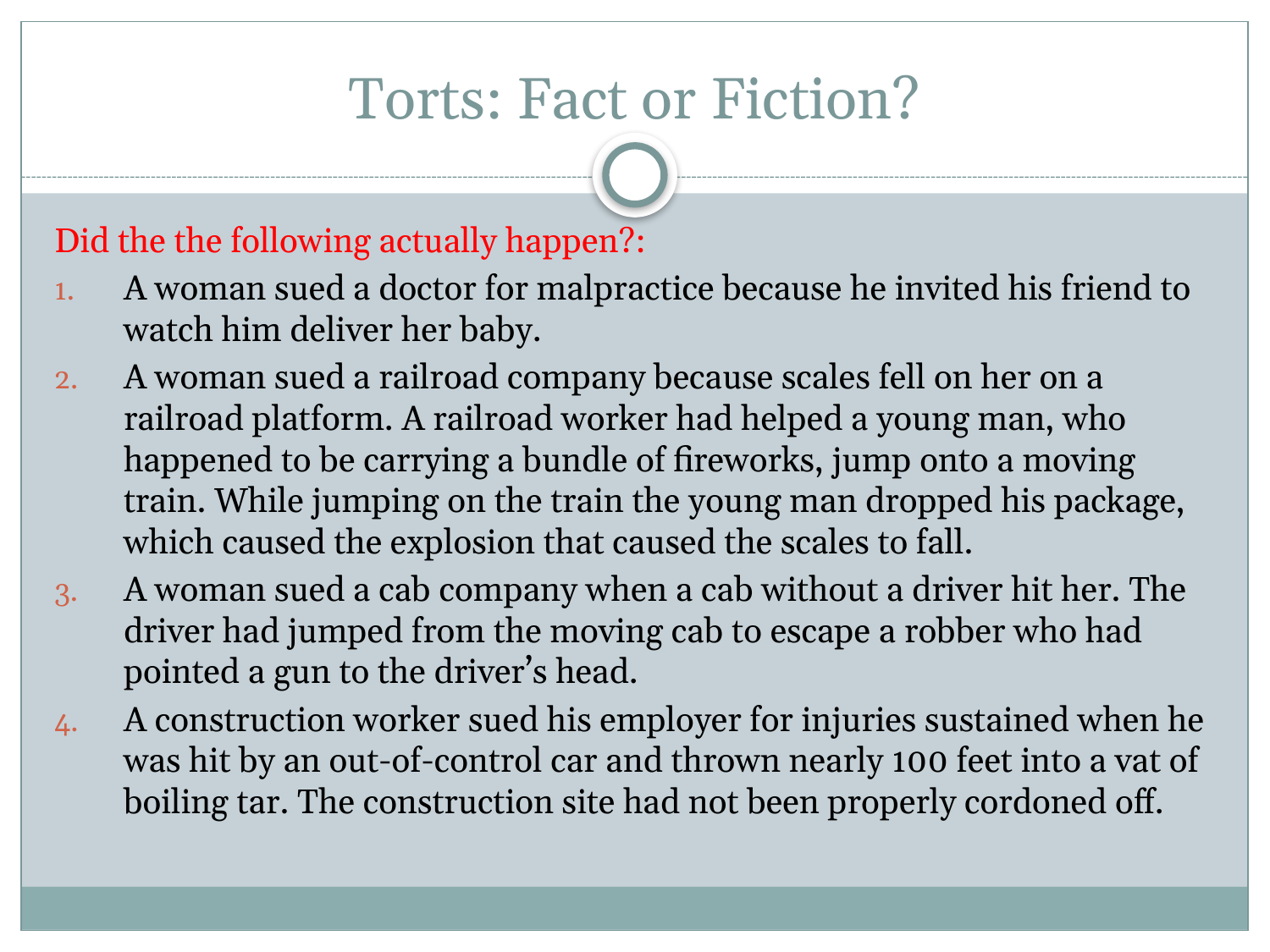

# Torts: Fact or Fiction?
Did the the following actually happen?:
A woman sued a doctor for malpractice because he invited his friend to watch him deliver her baby.
A woman sued a railroad company because scales fell on her on a railroad platform. A railroad worker had helped a young man, who happened to be carrying a bundle of fireworks, jump onto a moving train. While jumping on the train the young man dropped his package, which caused the explosion that caused the scales to fall.
A woman sued a cab company when a cab without a driver hit her. The driver had jumped from the moving cab to escape a robber who had pointed a gun to the driver’s head.
A construction worker sued his employer for injuries sustained when he was hit by an out-of-control car and thrown nearly 100 feet into a vat of boiling tar. The construction site had not been properly cordoned off.